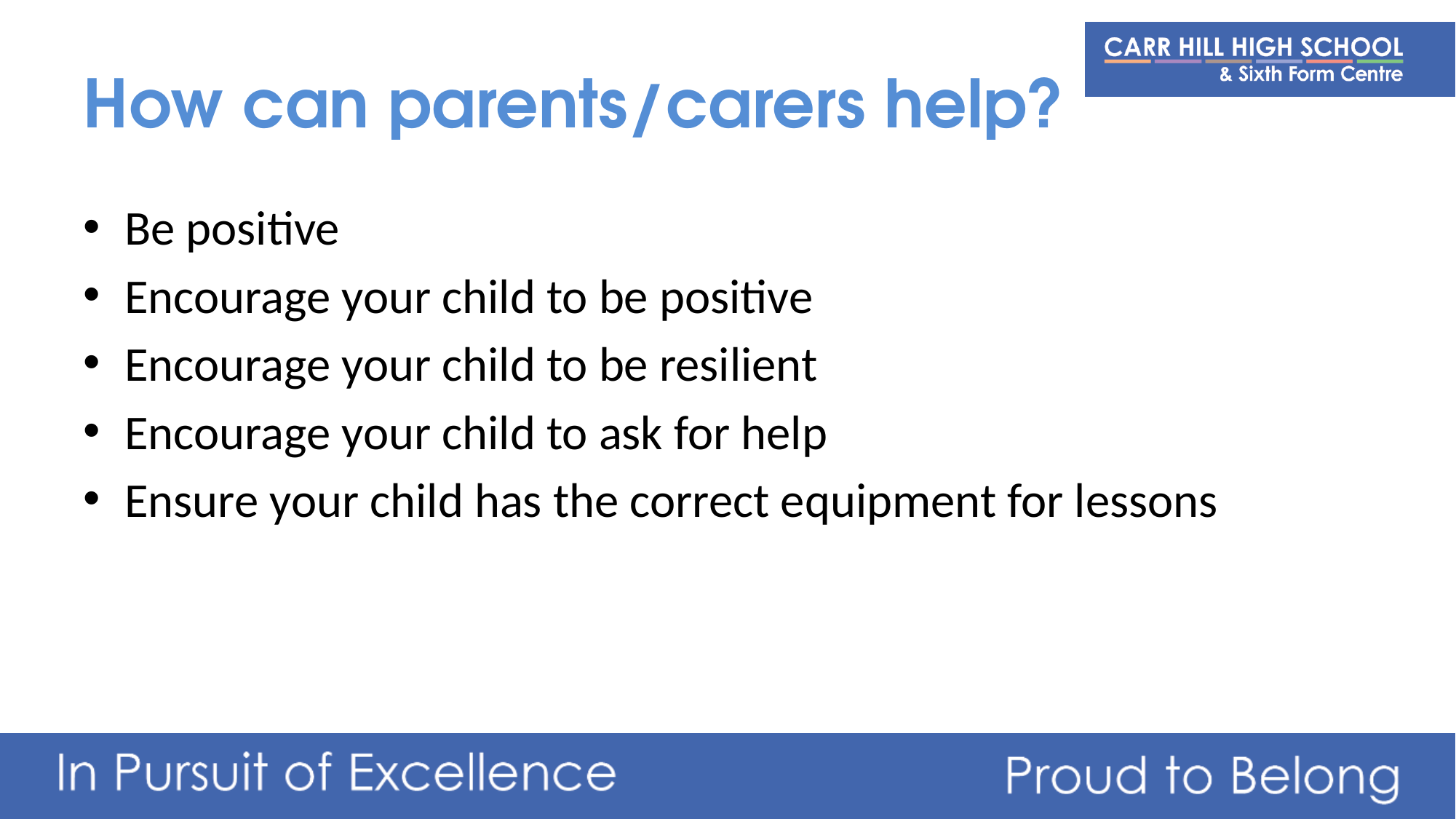

# How can parents/carers help?
Be positive
Encourage your child to be positive
Encourage your child to be resilient
Encourage your child to ask for help
Ensure your child has the correct equipment for lessons